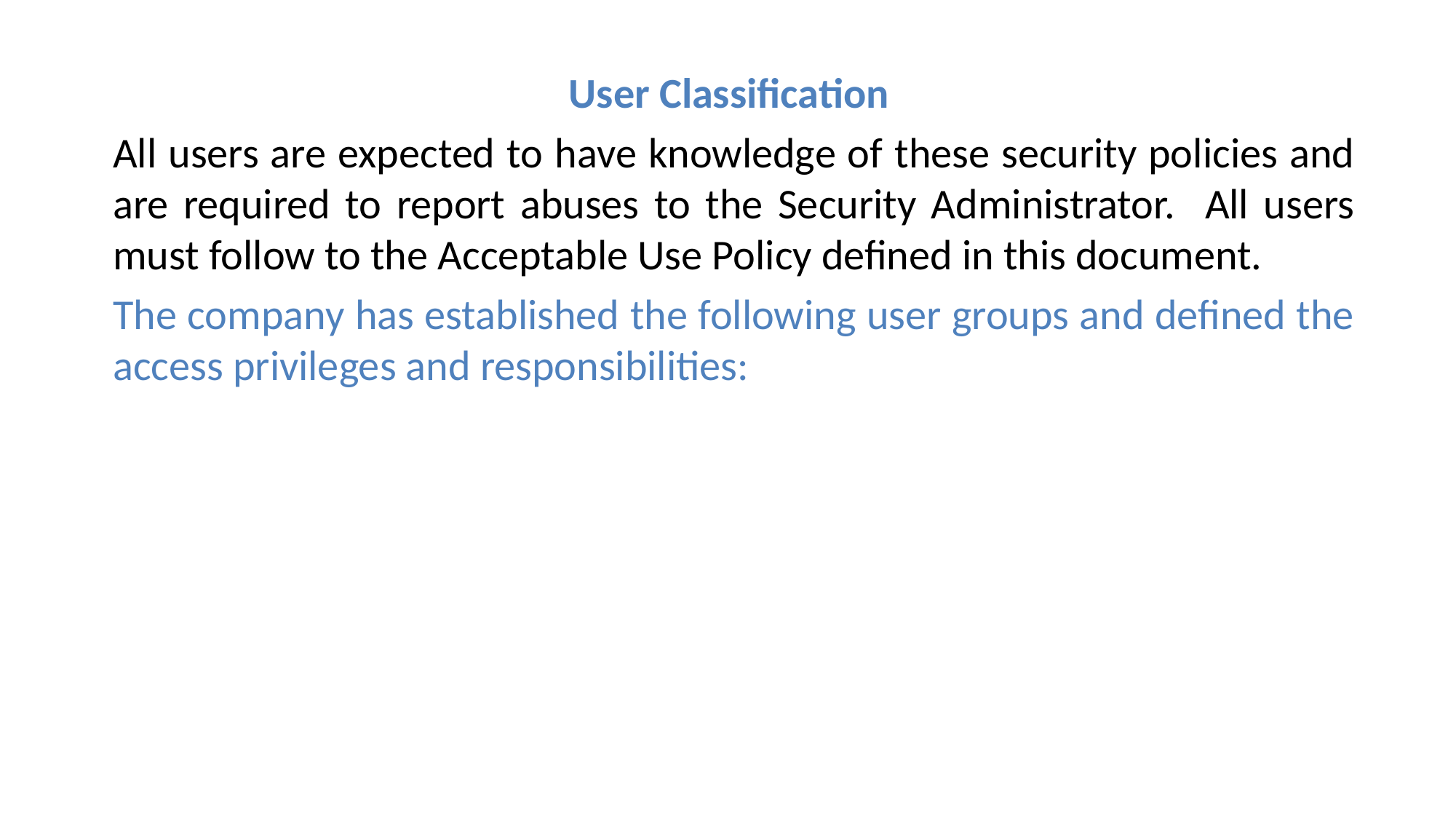

User Classification
All users are expected to have knowledge of these security policies and are required to report abuses to the Security Administrator.  All users must follow to the Acceptable Use Policy defined in this document.
The company has established the following user groups and defined the access privileges and responsibilities: